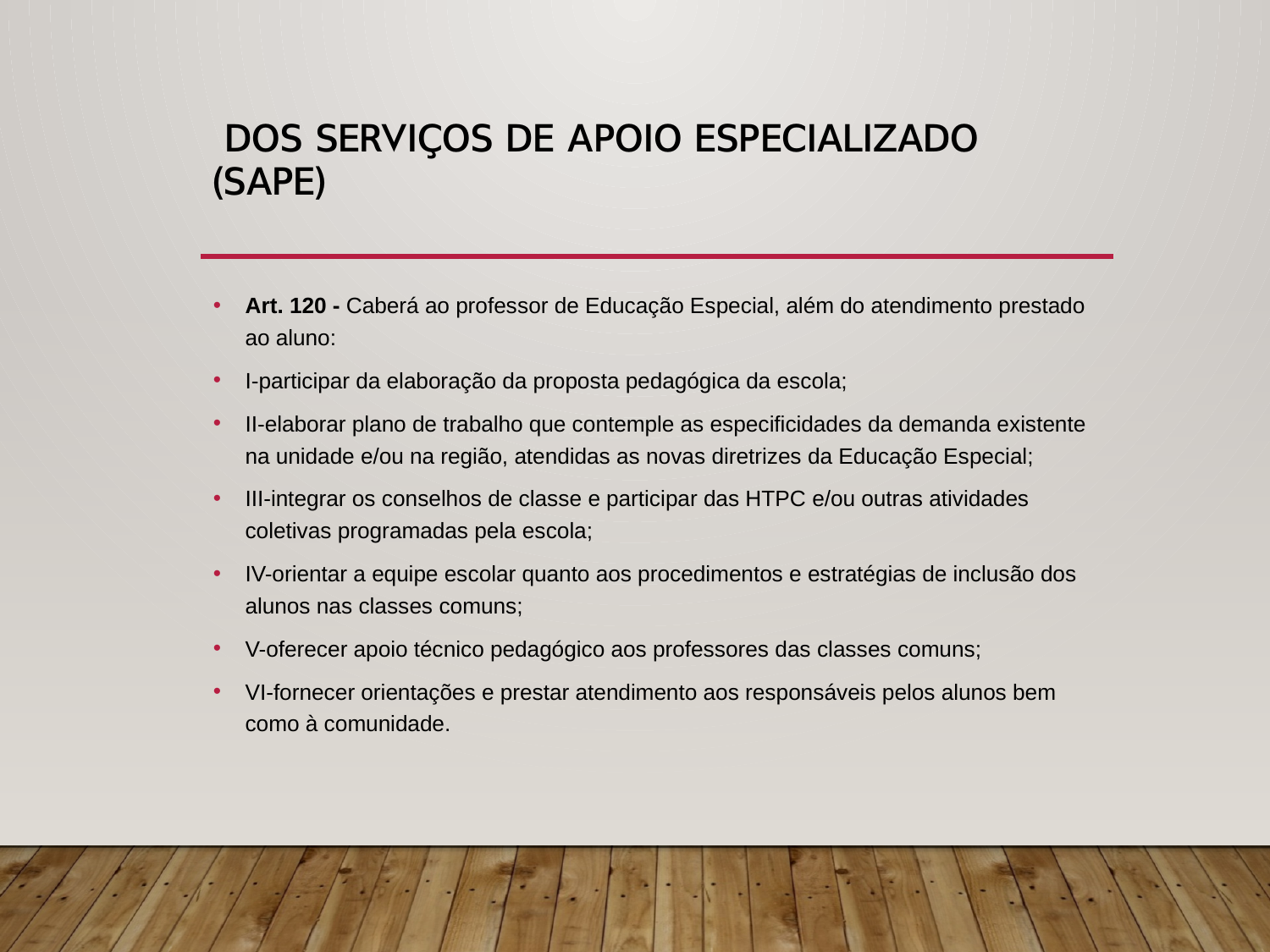

# Dos Serviços de Apoio Especializado (SAPE)
Art. 120 - Caberá ao professor de Educação Especial, além do atendimento prestado ao aluno:
I-participar da elaboração da proposta pedagógica da escola;
II-elaborar plano de trabalho que contemple as especificidades da demanda existente na unidade e/ou na região, atendidas as novas diretrizes da Educação Especial;
III-integrar os conselhos de classe e participar das HTPC e/ou outras atividades coletivas programadas pela escola;
IV-orientar a equipe escolar quanto aos procedimentos e estratégias de inclusão dos alunos nas classes comuns;
V-oferecer apoio técnico pedagógico aos professores das classes comuns;
VI-fornecer orientações e prestar atendimento aos responsáveis pelos alunos bem como à comunidade.